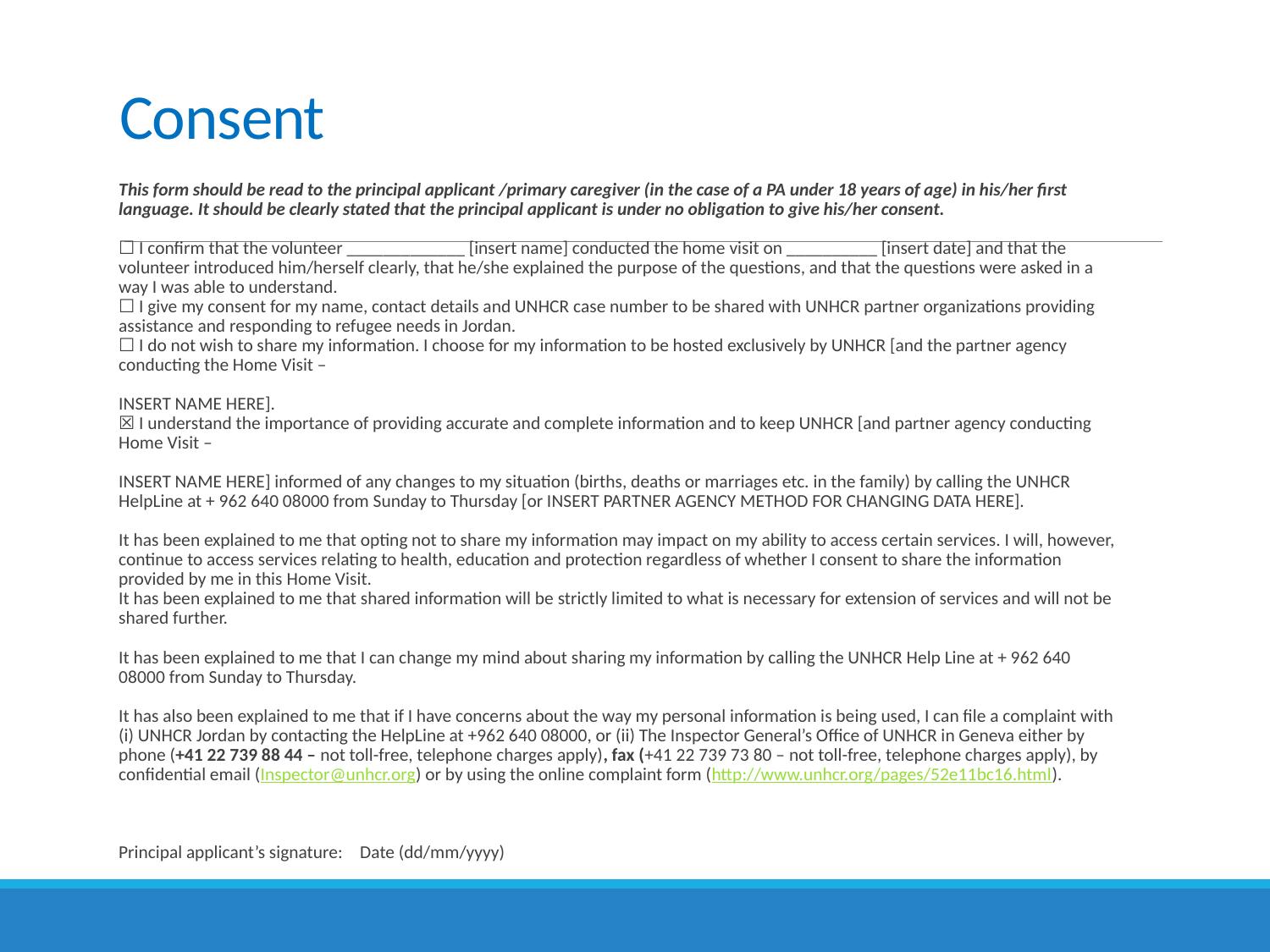

# Consent
This form should be read to the principal applicant /primary caregiver (in the case of a PA under 18 years of age) in his/her first language. It should be clearly stated that the principal applicant is under no obligation to give his/her consent.

☐ I confirm that the volunteer _____________ [insert name] conducted the home visit on __________ [insert date] and that the volunteer introduced him/herself clearly, that he/she explained the purpose of the questions, and that the questions were asked in a way I was able to understand.
☐ I give my consent for my name, contact details and UNHCR case number to be shared with UNHCR partner organizations providing assistance and responding to refugee needs in Jordan.
☐ I do not wish to share my information. I choose for my information to be hosted exclusively by UNHCR [and the partner agency conducting the Home Visit –

INSERT NAME HERE].
☒ I understand the importance of providing accurate and complete information and to keep UNHCR [and partner agency conducting Home Visit –

INSERT NAME HERE] informed of any changes to my situation (births, deaths or marriages etc. in the family) by calling the UNHCR HelpLine at + 962 640 08000 from Sunday to Thursday [or INSERT PARTNER AGENCY METHOD FOR CHANGING DATA HERE].

It has been explained to me that opting not to share my information may impact on my ability to access certain services. I will, however, continue to access services relating to health, education and protection regardless of whether I consent to share the information provided by me in this Home Visit.
It has been explained to me that shared information will be strictly limited to what is necessary for extension of services and will not be shared further.

It has been explained to me that I can change my mind about sharing my information by calling the UNHCR Help Line at + 962 640 08000 from Sunday to Thursday.

It has also been explained to me that if I have concerns about the way my personal information is being used, I can file a complaint with (i) UNHCR Jordan by contacting the HelpLine at +962 640 08000, or (ii) The Inspector General’s Office of UNHCR in Geneva either by phone (+41 22 739 88 44 – not toll-free, telephone charges apply), fax (+41 22 739 73 80 – not toll-free, telephone charges apply), by confidential email (Inspector@unhcr.org) or by using the online complaint form (http://www.unhcr.org/pages/52e11bc16.html).

Principal applicant’s signature:						Date (dd/mm/yyyy)